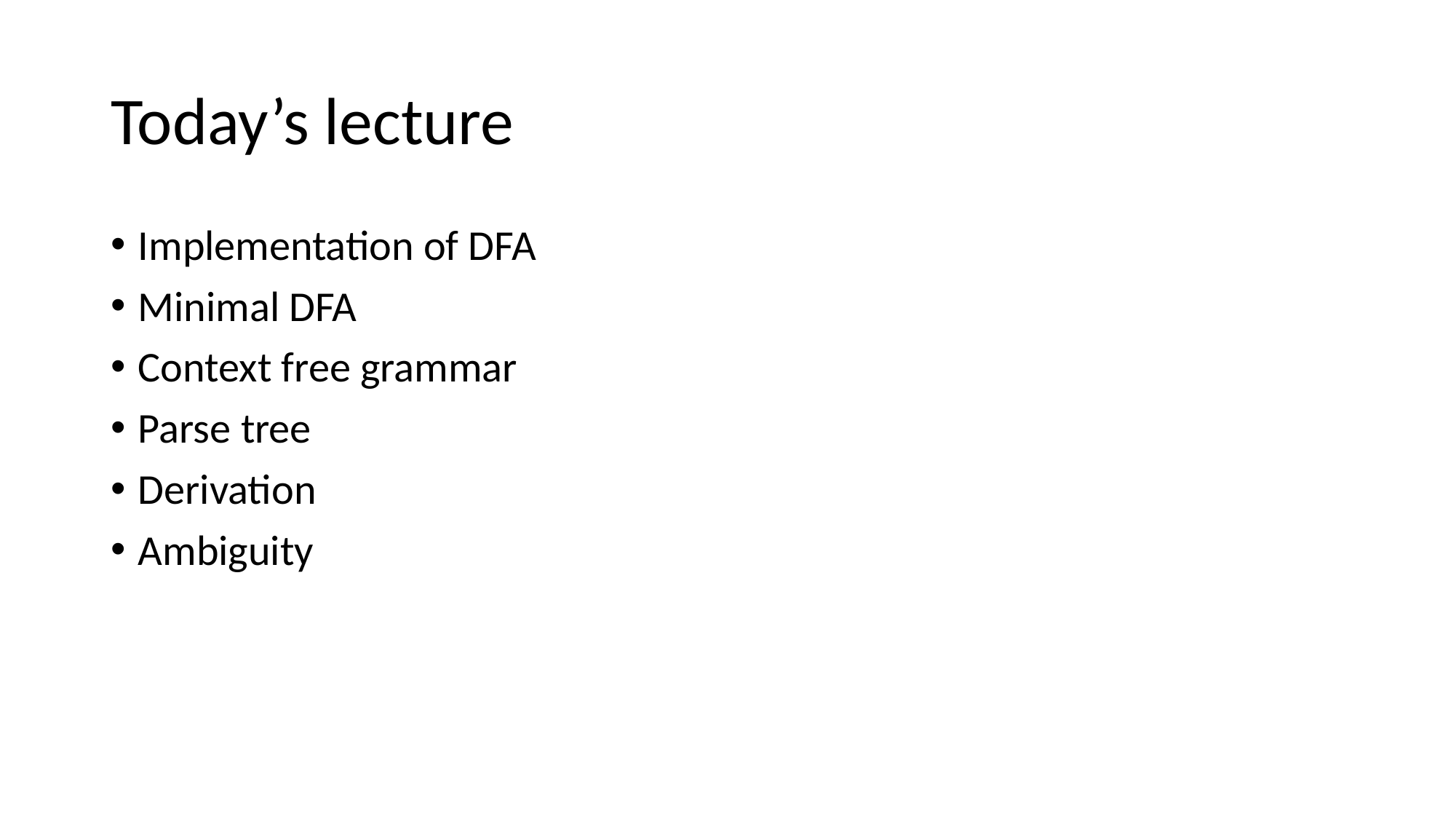

# Today’s lecture
Implementation of DFA
Minimal DFA
Context free grammar
Parse tree
Derivation
Ambiguity